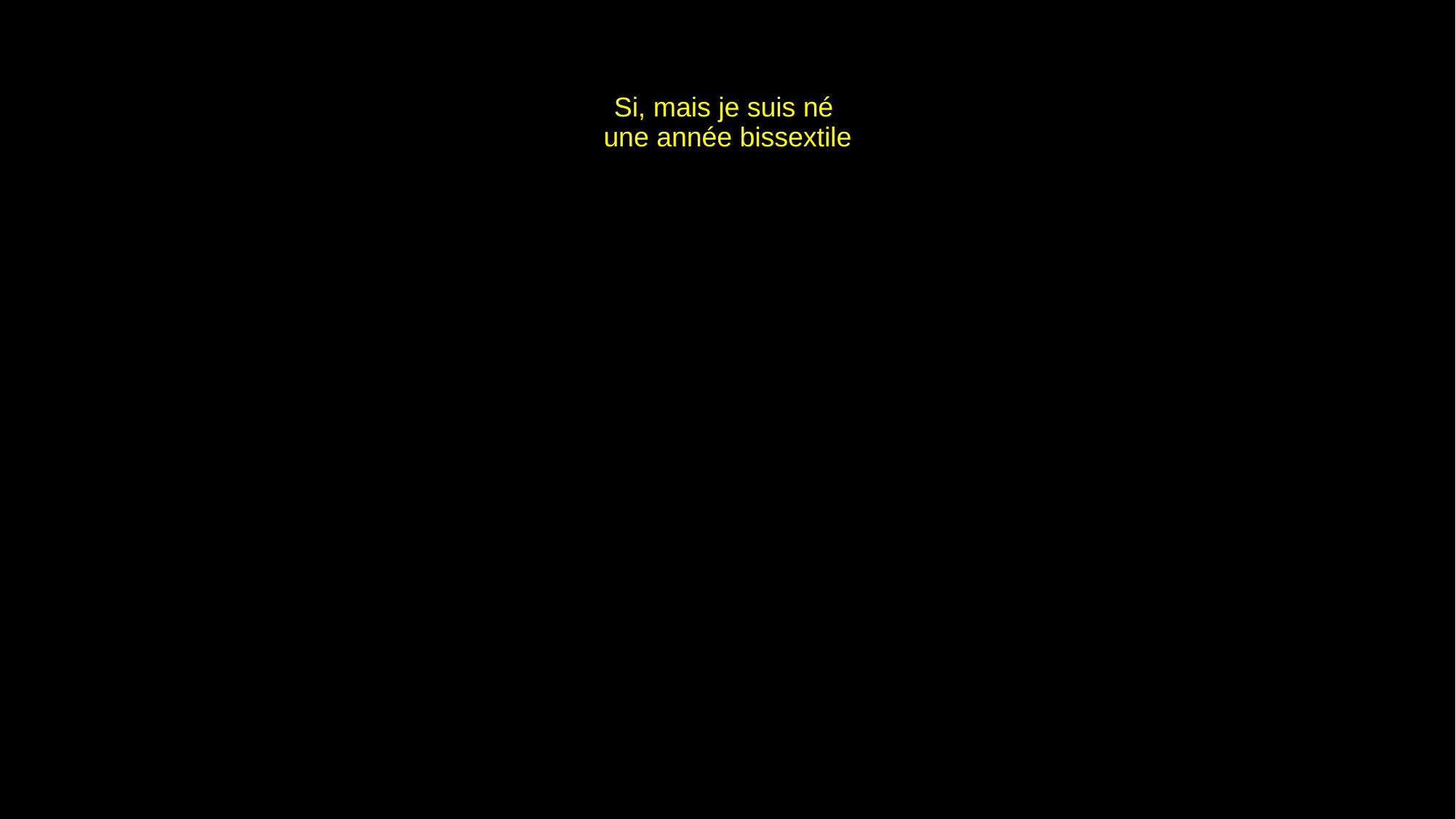

# Si, mais je suis né une année bissextile